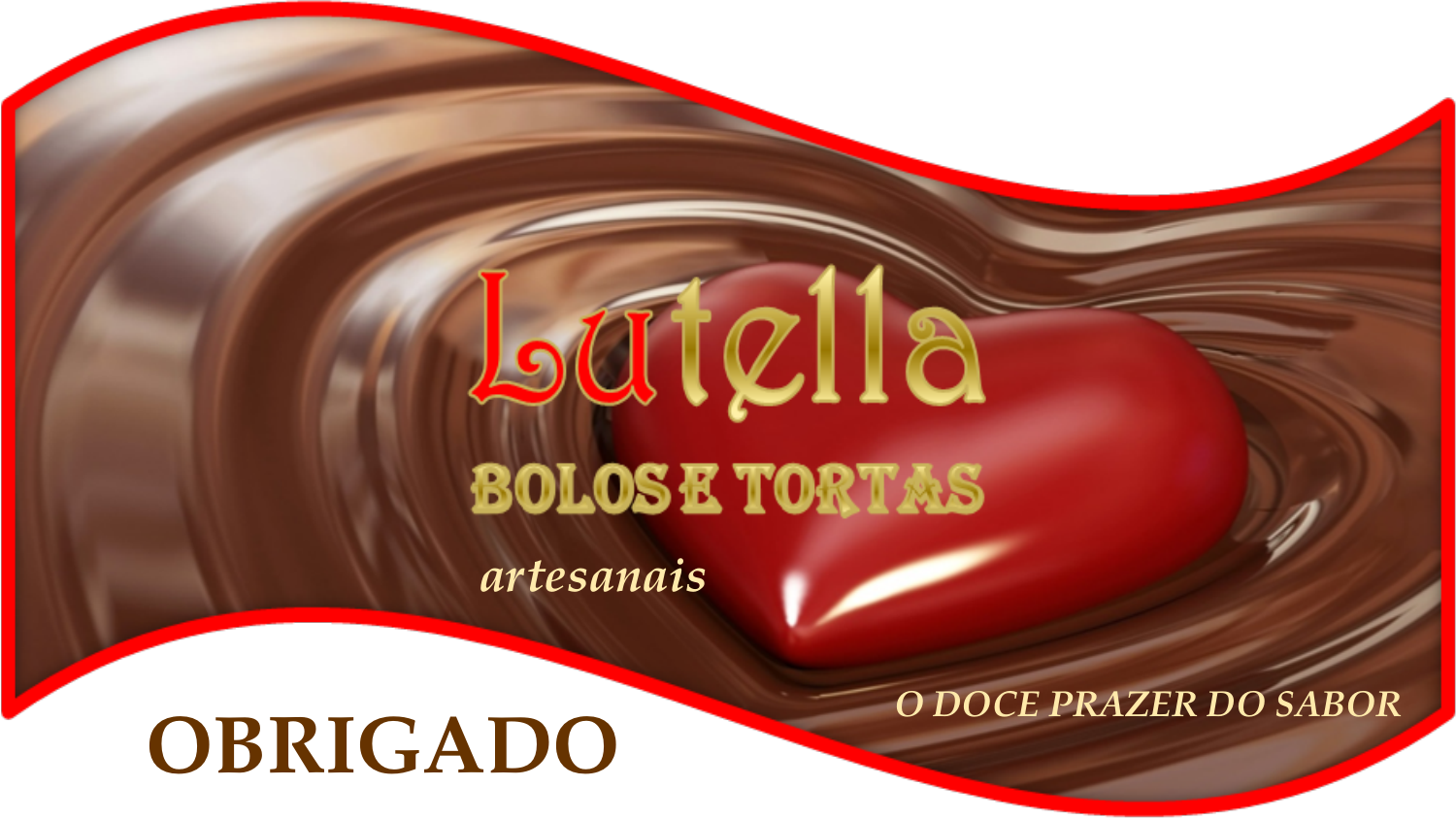

artesanais
O DOCE PRAZER DO SABOR
OBRIGADO